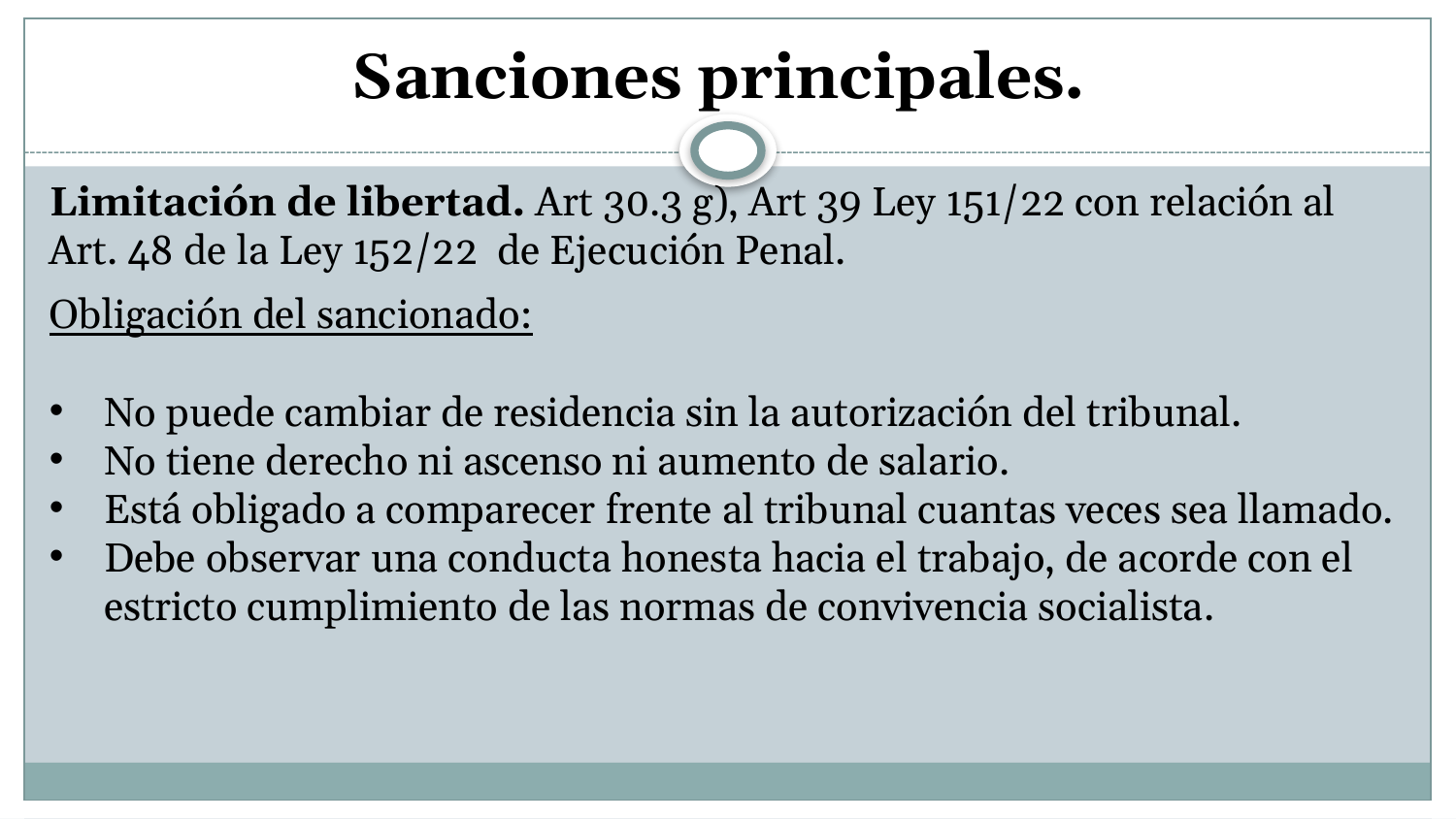

# Sanciones principales.
Limitación de libertad. Art 30.3 g), Art 39 Ley 151/22 con relación al Art. 48 de la Ley 152/22  de Ejecución Penal.
Obligación del sancionado:

No puede cambiar de residencia sin la autorización del tribunal.
No tiene derecho ni ascenso ni aumento de salario.
Está obligado a comparecer frente al tribunal cuantas veces sea llamado.
Debe observar una conducta honesta hacia el trabajo, de acorde con el estricto cumplimiento de las normas de convivencia socialista.